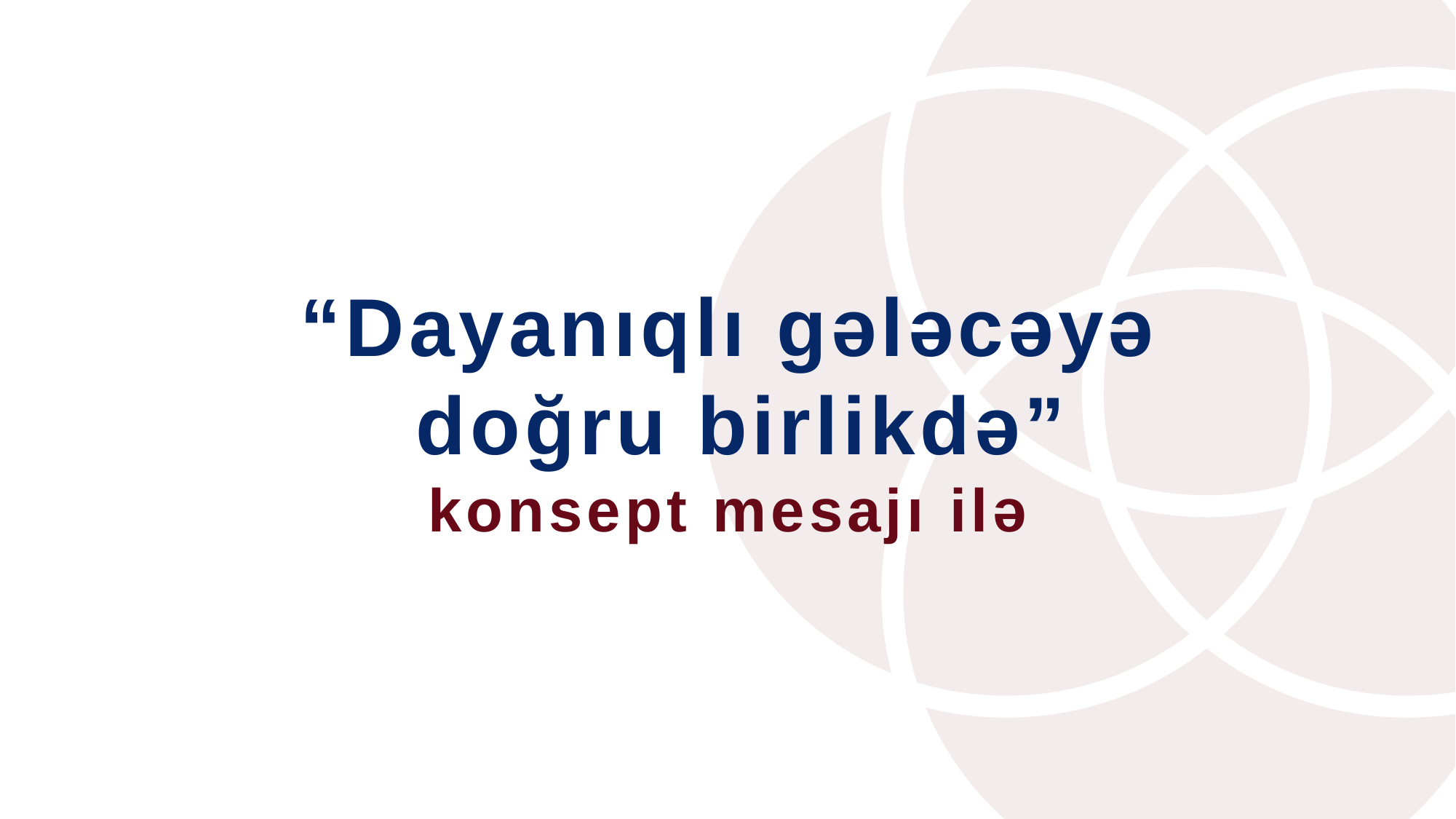

“Dayanıqlı gələcəyə
 doğru birlikdə”
konsept mesajı ilə